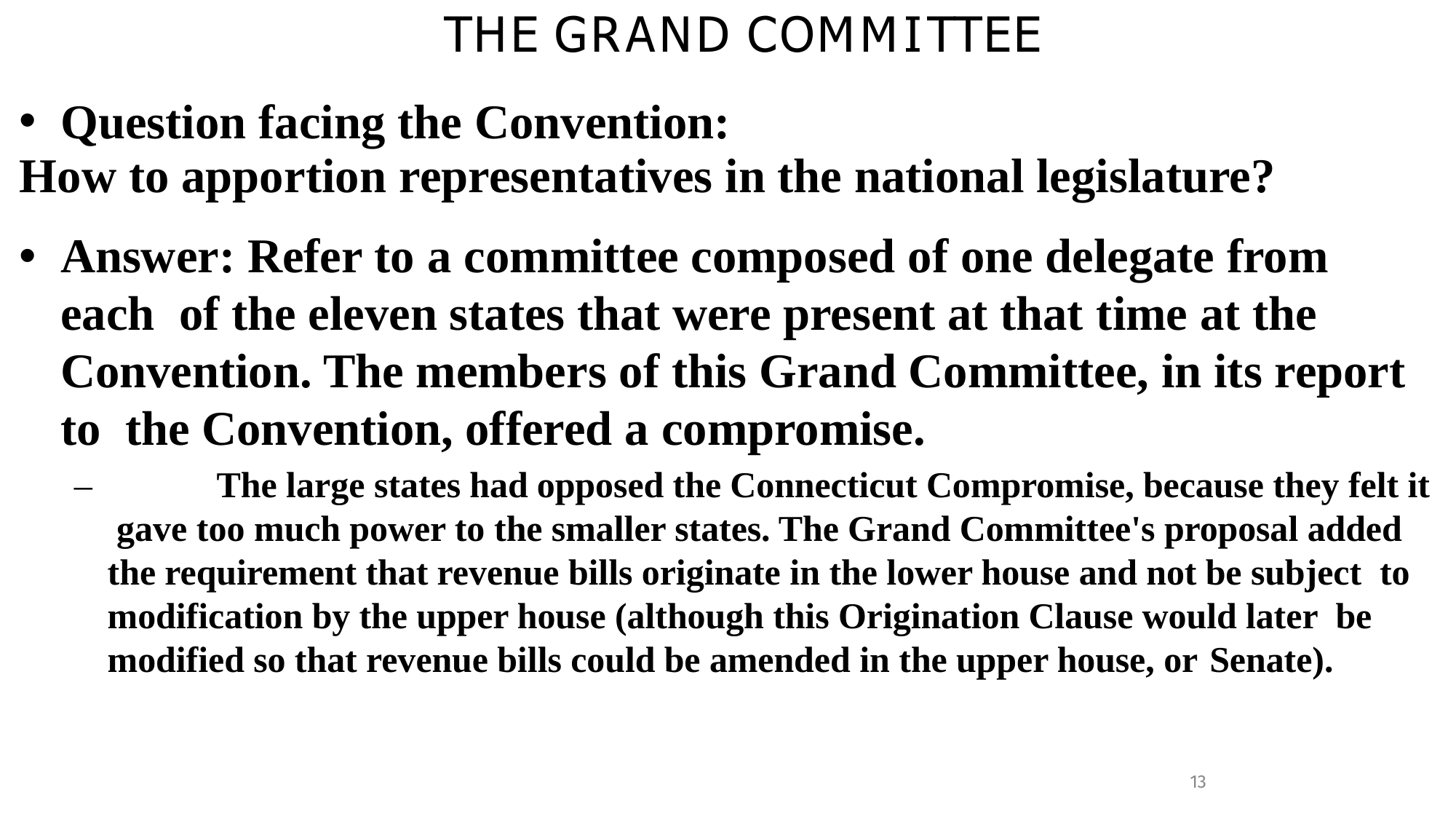

# THE GRAND COMMITTEE
Question facing the Convention:
How to apportion representatives in the national legislature?
Answer: Refer to a committee composed of one delegate from each  of the eleven states that were present at that time at the  Convention. The members of this Grand Committee, in its report to  the Convention, offered a compromise.
–		The large states had opposed the Connecticut Compromise, because they felt it  gave too much power to the smaller states. The Grand Committee's proposal added  the requirement that revenue bills originate in the lower house and not be subject  to modification by the upper house (although this Origination Clause would later  be modified so that revenue bills could be amended in the upper house, or Senate).
13